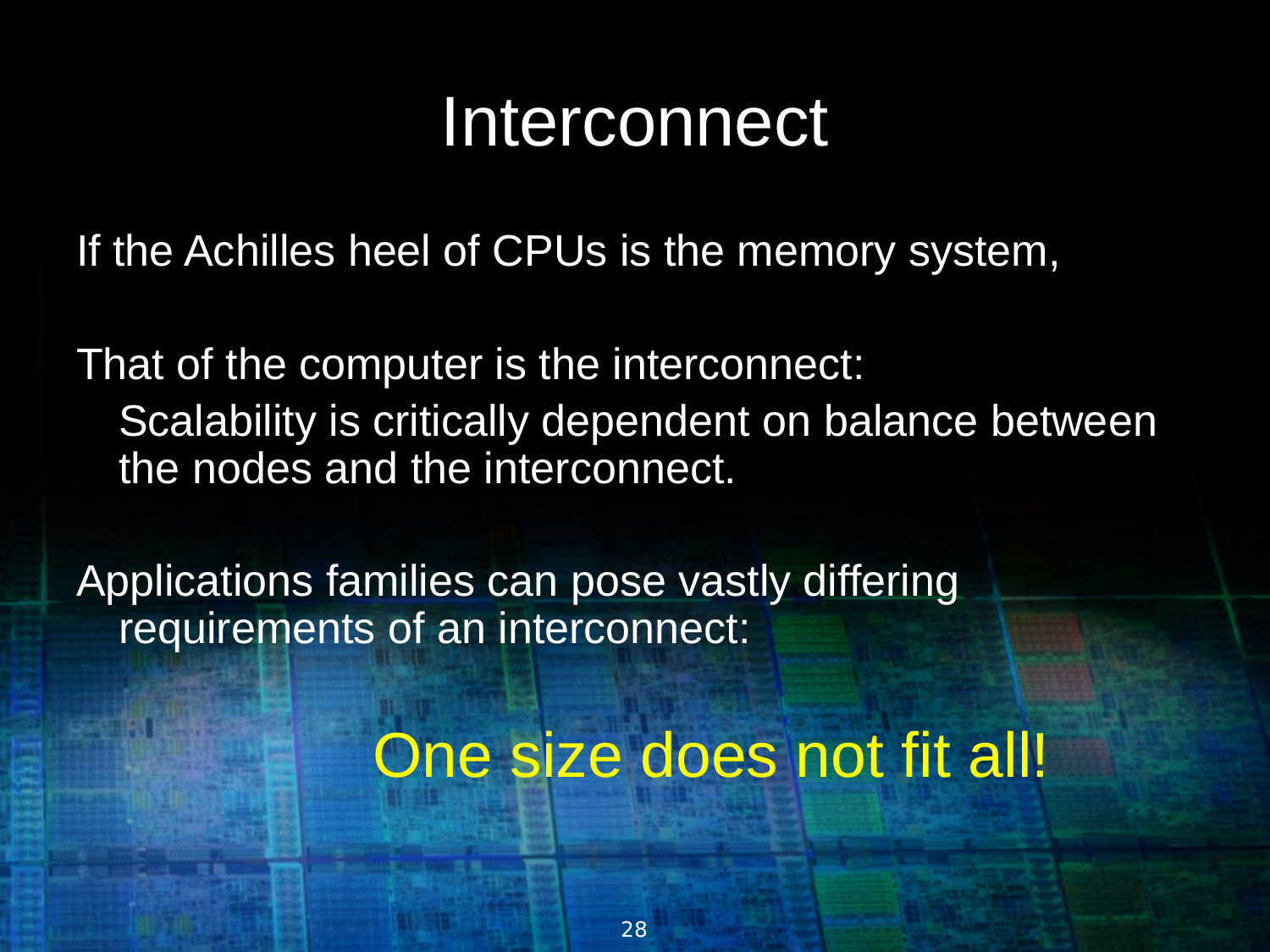

Interconnect
If the Achilles heel of CPUs is the memory system,

That of the computer is the interconnect:
	Scalability is critically dependent on balance between the nodes and the interconnect.

Applications families can pose vastly differing requirements of an interconnect:

			One size does not fit all!